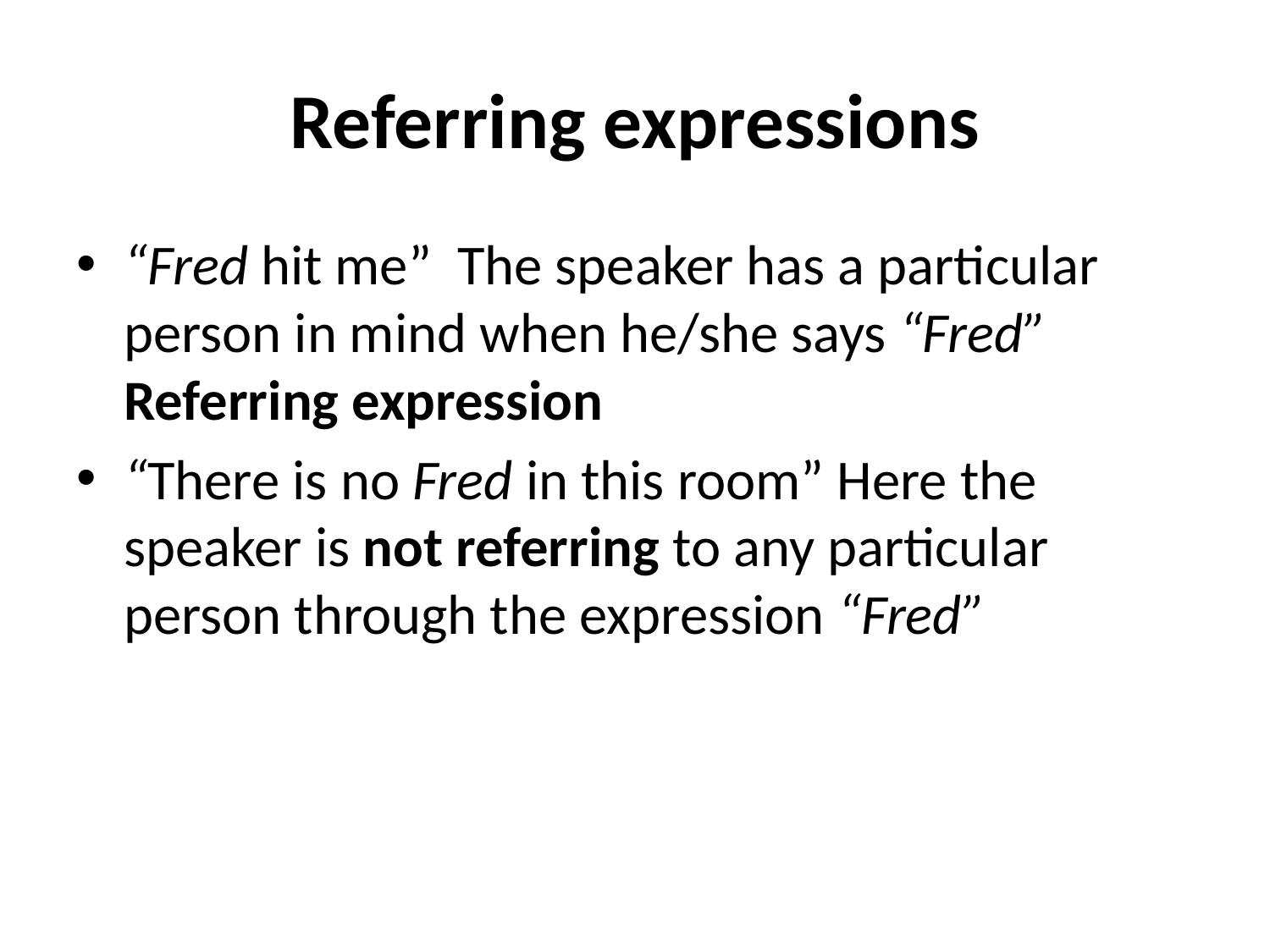

# Referring expressions
“Fred hit me”  The speaker has a particular person in mind when he/she says “Fred” Referring expression
“There is no Fred in this room” Here the speaker is not referring to any particular person through the expression “Fred”